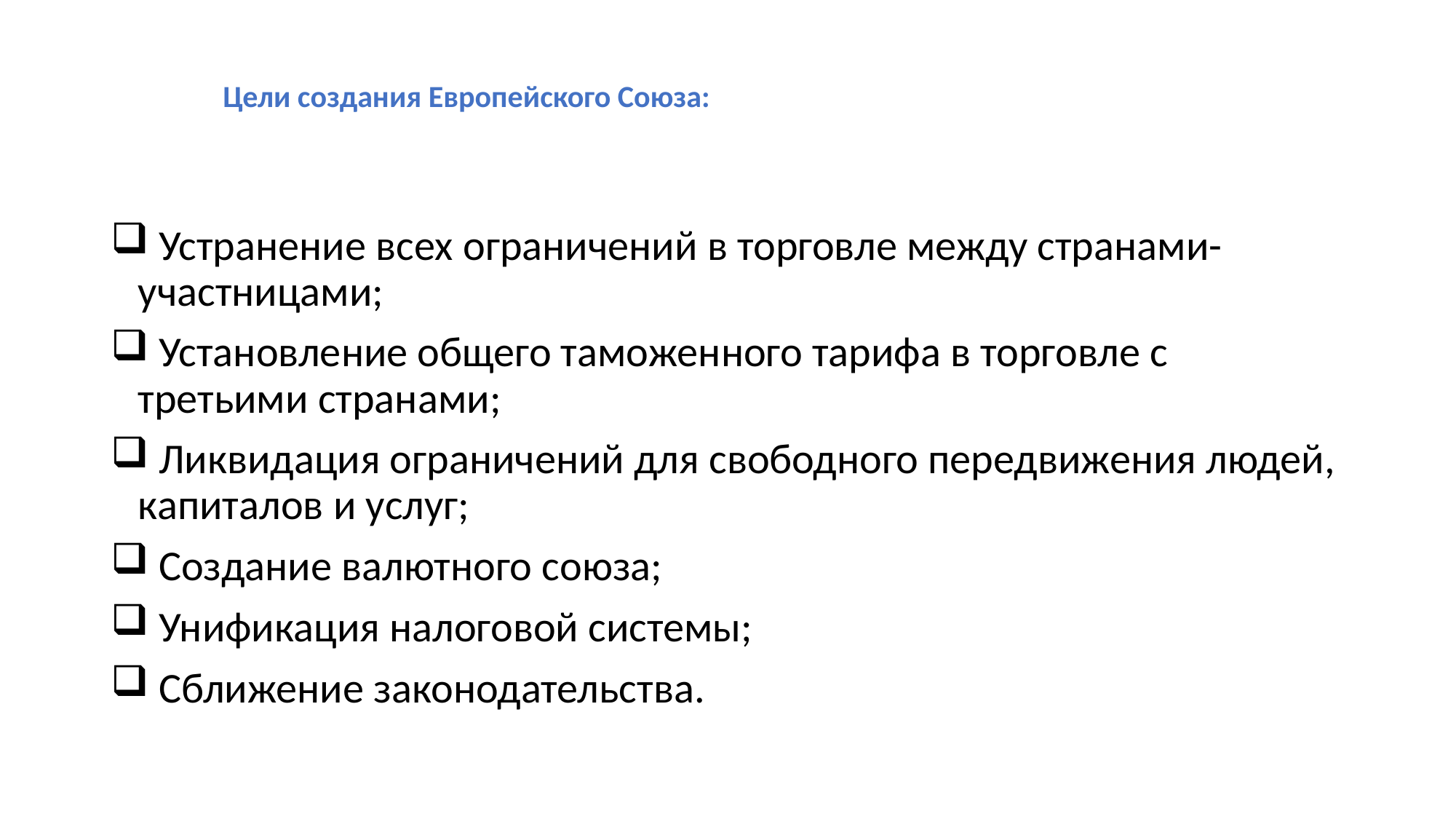

# Цели создания Европейского Союза:
 Устранение всех ограничений в торговле между странами-участницами;
 Установление общего таможенного тарифа в торговле с третьими странами;
 Ликвидация ограничений для свободного передвижения людей, капиталов и услуг;
 Создание валютного союза;
 Унификация налоговой системы;
 Сближение законодательства.